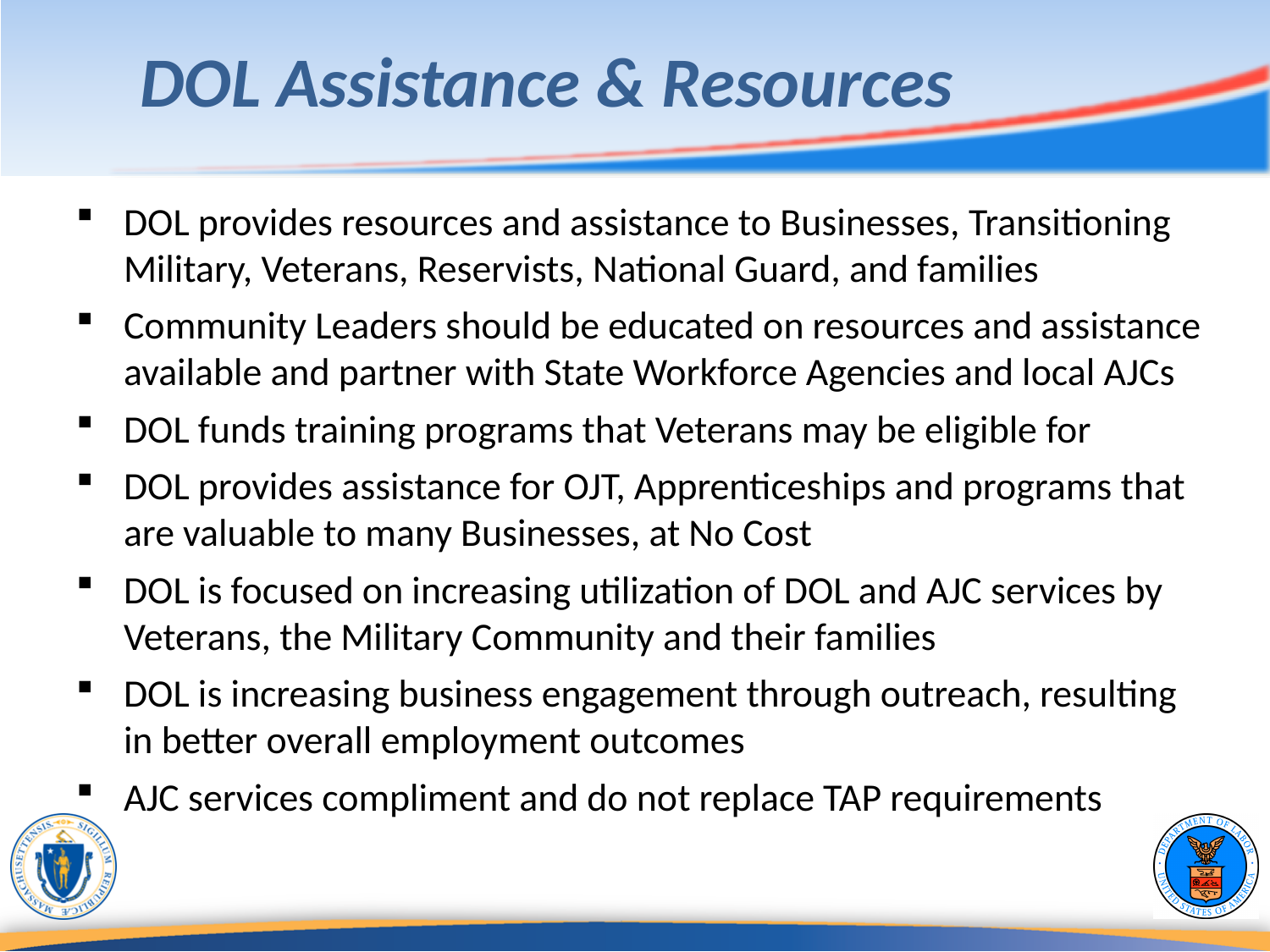

DOL Assistance & Resources
DOL provides resources and assistance to Businesses, Transitioning Military, Veterans, Reservists, National Guard, and families
Community Leaders should be educated on resources and assistance available and partner with State Workforce Agencies and local AJCs
DOL funds training programs that Veterans may be eligible for
DOL provides assistance for OJT, Apprenticeships and programs that are valuable to many Businesses, at No Cost
DOL is focused on increasing utilization of DOL and AJC services by Veterans, the Military Community and their families
DOL is increasing business engagement through outreach, resulting in better overall employment outcomes
AJC services compliment and do not replace TAP requirements